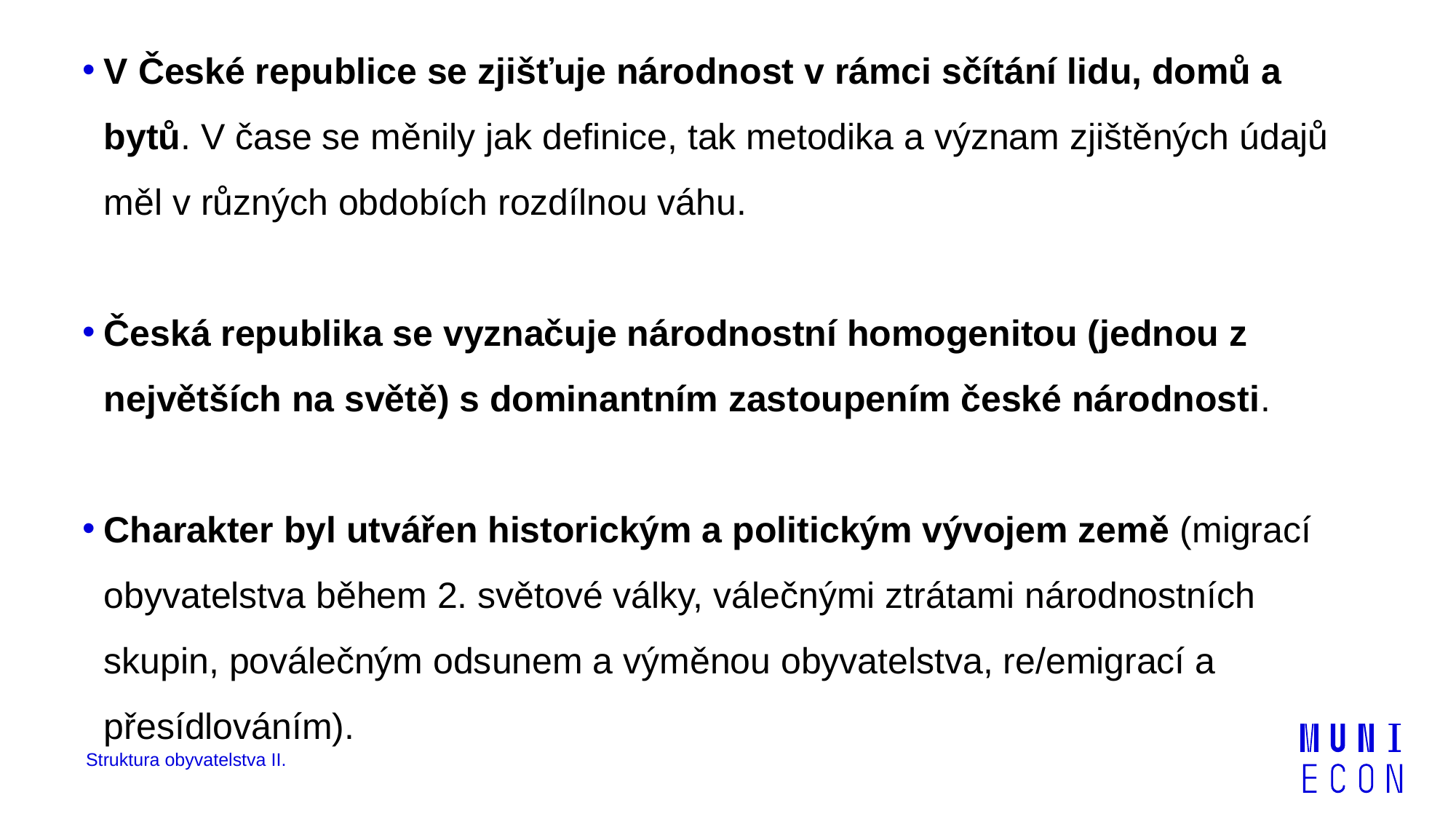

V České republice se zjišťuje národnost v rámci sčítání lidu, domů a bytů. V čase se měnily jak definice, tak metodika a význam zjištěných údajů měl v různých obdobích rozdílnou váhu.

Česká republika se vyznačuje národnostní homogenitou (jednou z největších na světě) s dominantním zastoupením české národnosti.

Charakter byl utvářen historickým a politickým vývojem země (migrací obyvatelstva během 2. světové války, válečnými ztrátami národnostních skupin, poválečným odsunem a výměnou obyvatelstva, re/emigrací a přesídlováním).
Struktura obyvatelstva II.